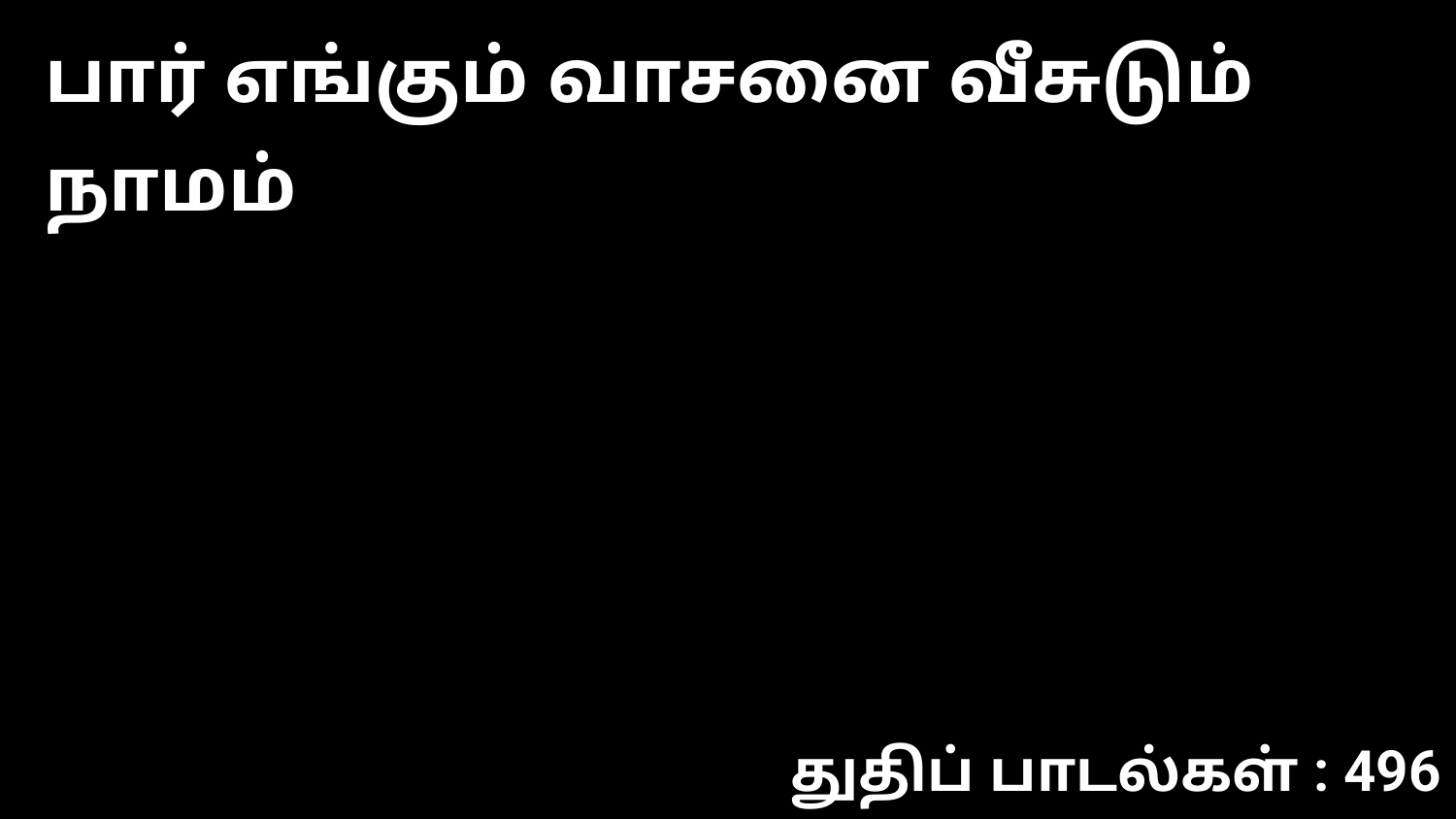

பார் எங்கும் வாசனை வீசுடும் நாமம்
துதிப் பாடல்கள் : 496